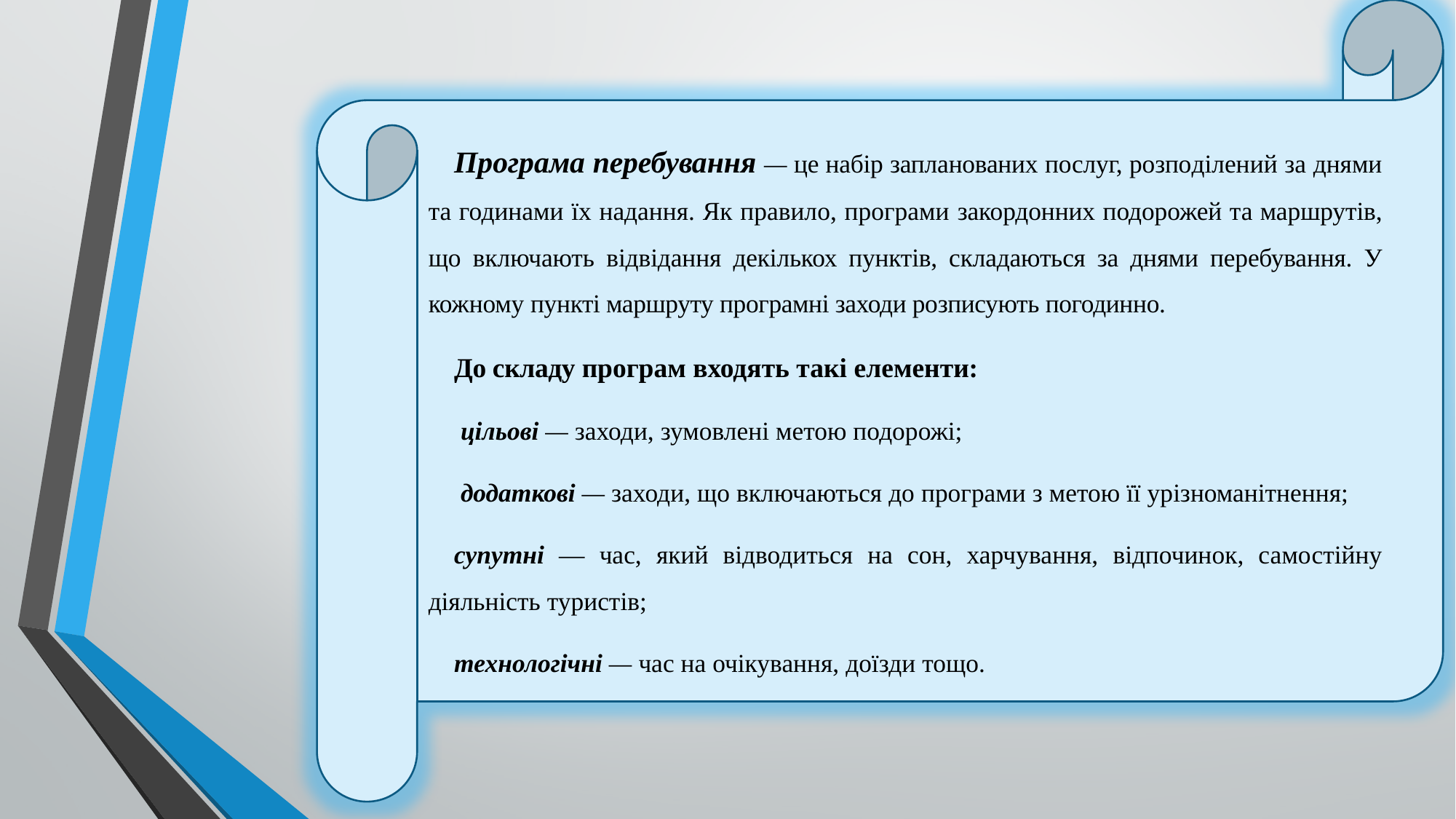

Програма перебування — це набір запланованих послуг, розпо­ділений за днями та годинами їх надання. Як правило, програми закордонних подорожей та маршрутів, що включають відвідання декількох пунктів, складаються за днями перебування. У кожному пункті маршруту програмні заходи розписують погодинно.
До складу програм входять такі елементи:
 цільові — заходи, зумовлені метою подорожі;
 додаткові — заходи, що включаються до програми з метою її урізноманітнення;
супутні — час, який відводиться на сон, харчу­вання, відпочинок, самостійну діяльність туристів;
технологічні — час на очікування, доїзди тощо.